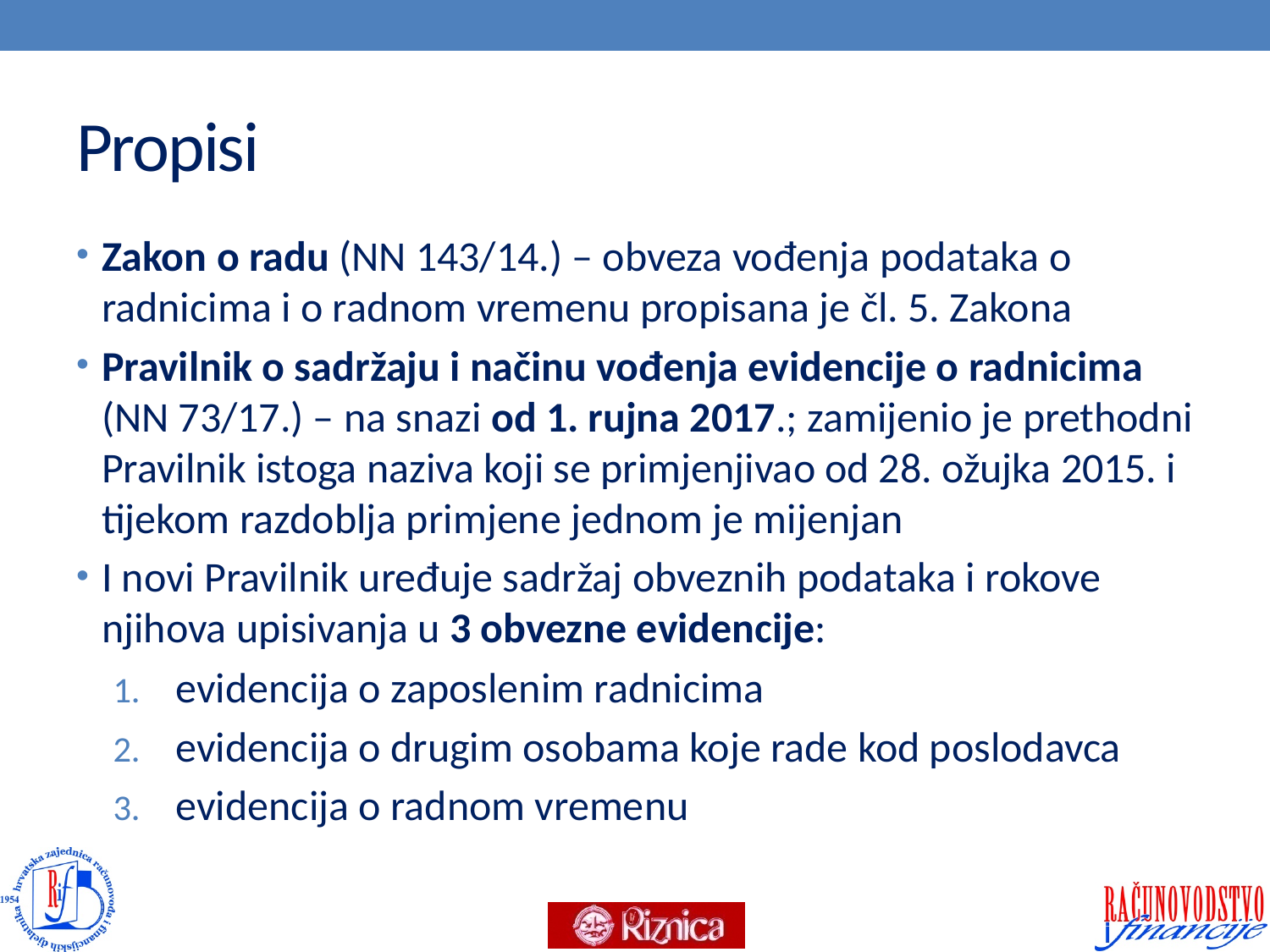

# Propisi
Zakon o radu (NN 143/14.) – obveza vođenja podataka o radnicima i o radnom vremenu propisana je čl. 5. Zakona
Pravilnik o sadržaju i načinu vođenja evidencije o radnicima (NN 73/17.) – na snazi od 1. rujna 2017.; zamijenio je prethodni Pravilnik istoga naziva koji se primjenjivao od 28. ožujka 2015. i tijekom razdoblja primjene jednom je mijenjan
I novi Pravilnik uređuje sadržaj obveznih podataka i rokove njihova upisivanja u 3 obvezne evidencije:
evidencija o zaposlenim radnicima
evidencija o drugim osobama koje rade kod poslodavca
evidencija o radnom vremenu